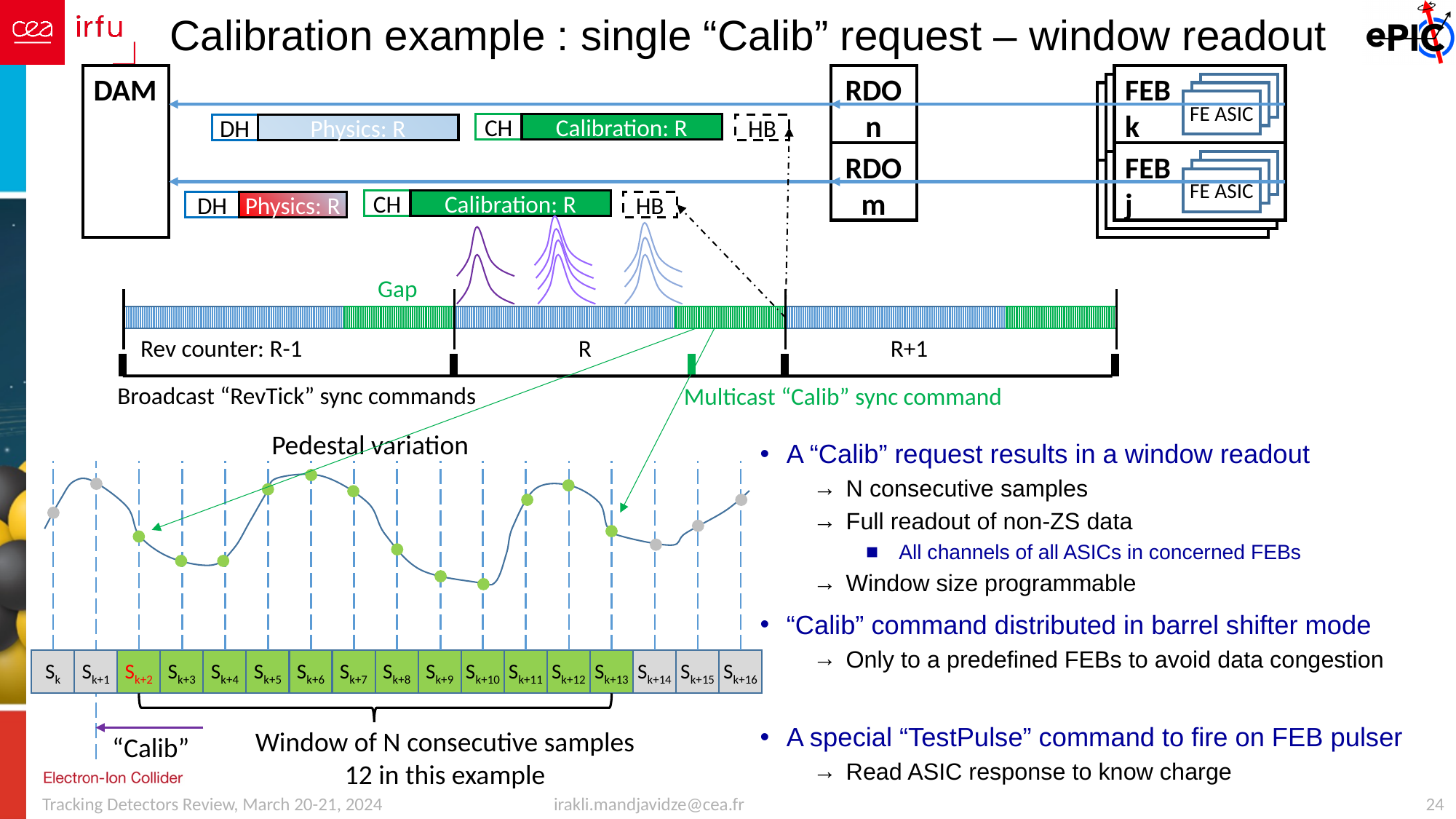

# Calibration example : single “Calib” request – window readout
DAM
RDO
n
FEB
k

FE ASIC

Calibration: R
CH
Physics: R
DH
HB
RDO
m
FEB
j

FE ASIC

Calibration: R
CH
Physics: R
DH
HB

Gap

Rev counter: R-1
R
R+1
Broadcast “RevTick” sync commands
Multicast “Calib” sync command
Pedestal variation
A “Calib” request results in a window readout
N consecutive samples
Full readout of non-ZS data
All channels of all ASICs in concerned FEBs
Window size programmable
“Calib” command distributed in barrel shifter mode
Only to a predefined FEBs to avoid data congestion

A special “TestPulse” command to fire on FEB pulser
Read ASIC response to know charge

Sk
Sk+1
Sk+2
Sk+3
Sk+4
Sk+5
Sk+6
Sk+7
Sk+8
Sk+9
Sk+10
Sk+11
Sk+12
Sk+13
Sk+14
Sk+15
Sk+16
Window of N consecutive samples
12 in this example
“Calib”
irakli.mandjavidze@cea.fr
24
Tracking Detectors Review, March 20-21, 2024